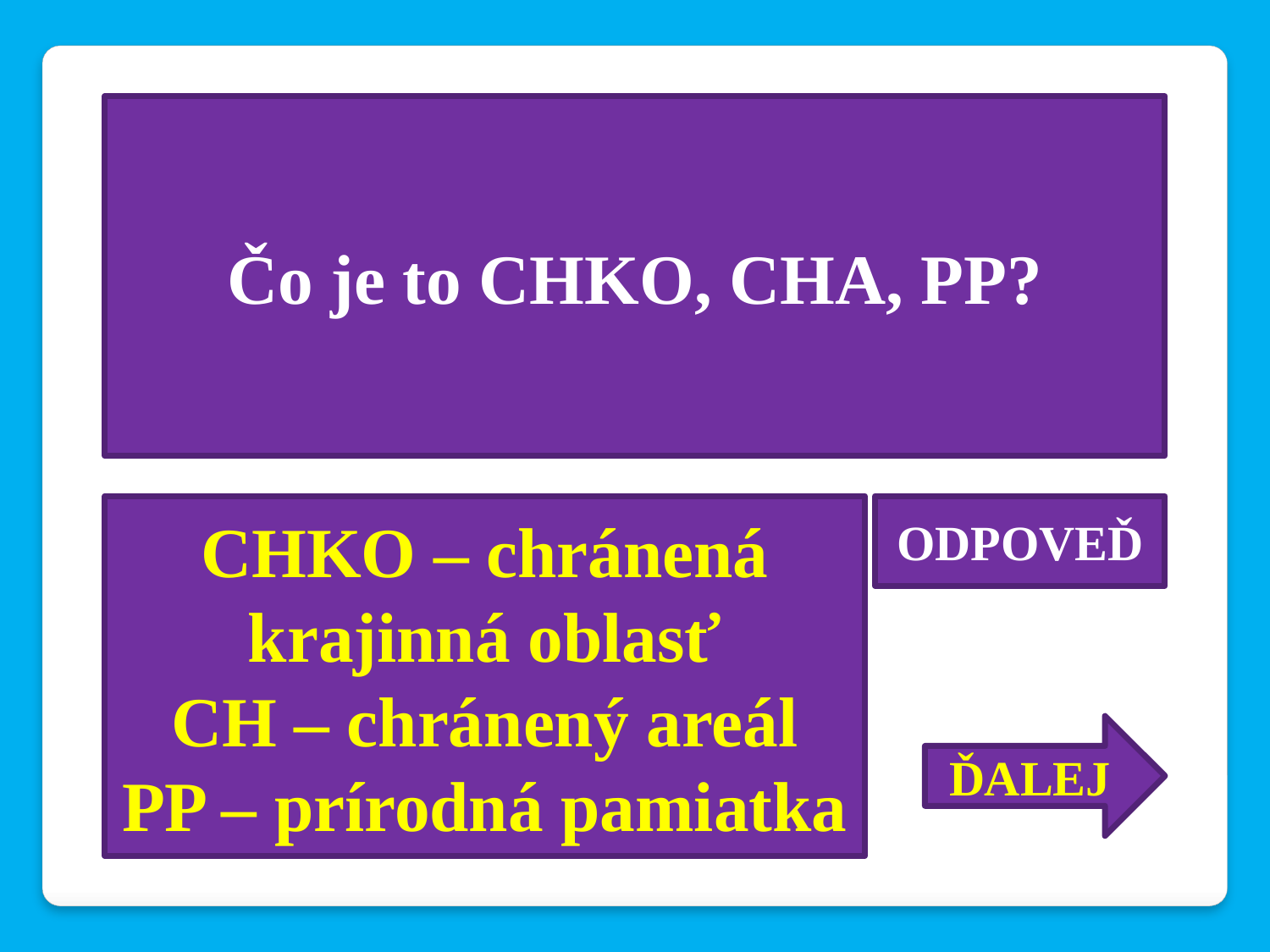

Čo je to CHKO, CHA, PP?
CHKO – chránená krajinná oblasť
CH – chránený areál
PP – prírodná pamiatka
ODPOVEĎ
ĎALEJ